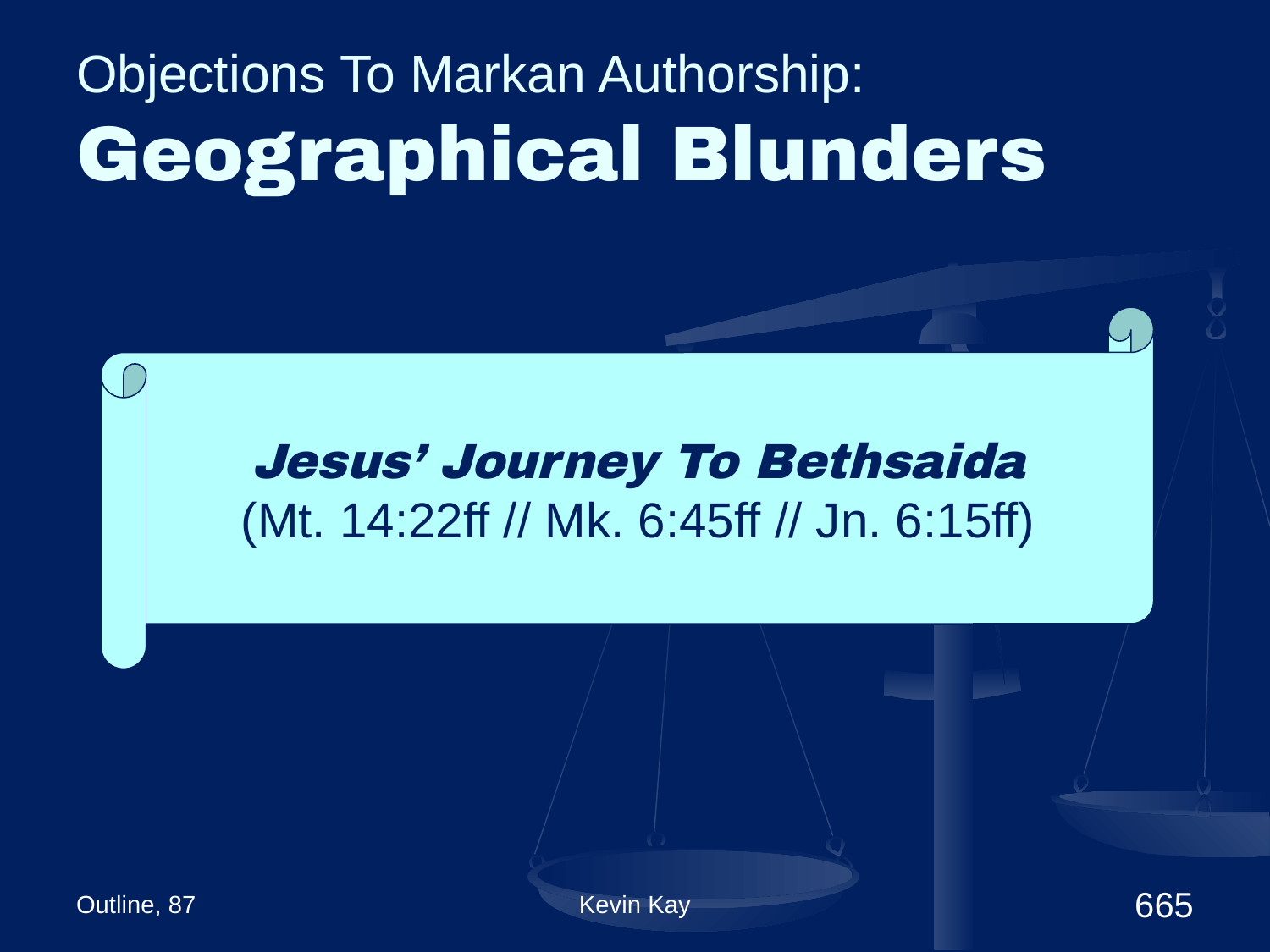

# Objections To Markan Authorship: Geographical Blunders
Jesus’ Journey To Bethsaida
(Mt. 14:22ff // Mk. 6:45ff // Jn. 6:15ff)
Outline, 87
Kevin Kay
665